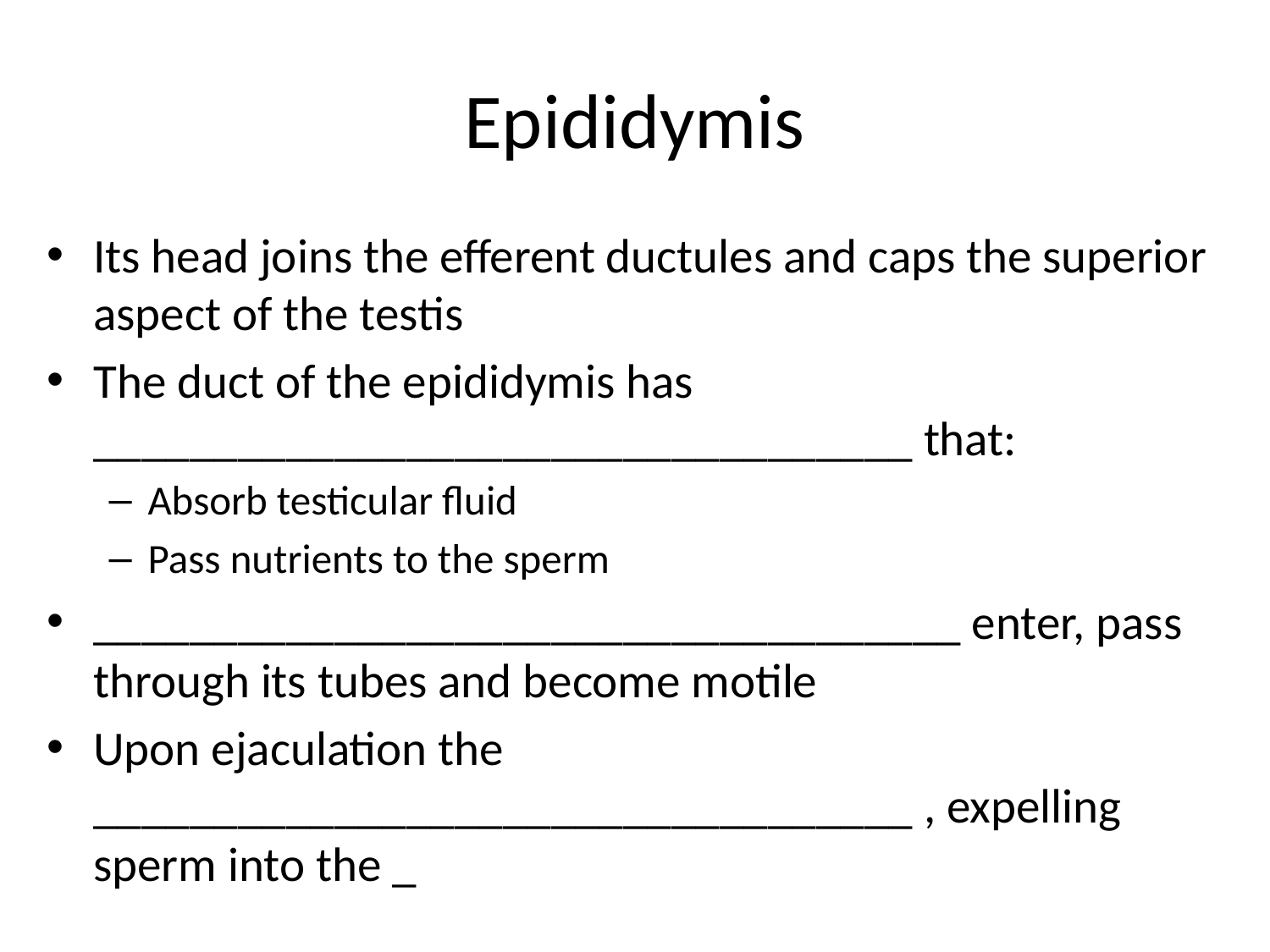

# Epididymis
Its head joins the efferent ductules and caps the superior aspect of the testis
The duct of the epididymis has __________________________________ that:
Absorb testicular fluid
Pass nutrients to the sperm
____________________________________ enter, pass through its tubes and become motile
Upon ejaculation the __________________________________ , expelling sperm into the _